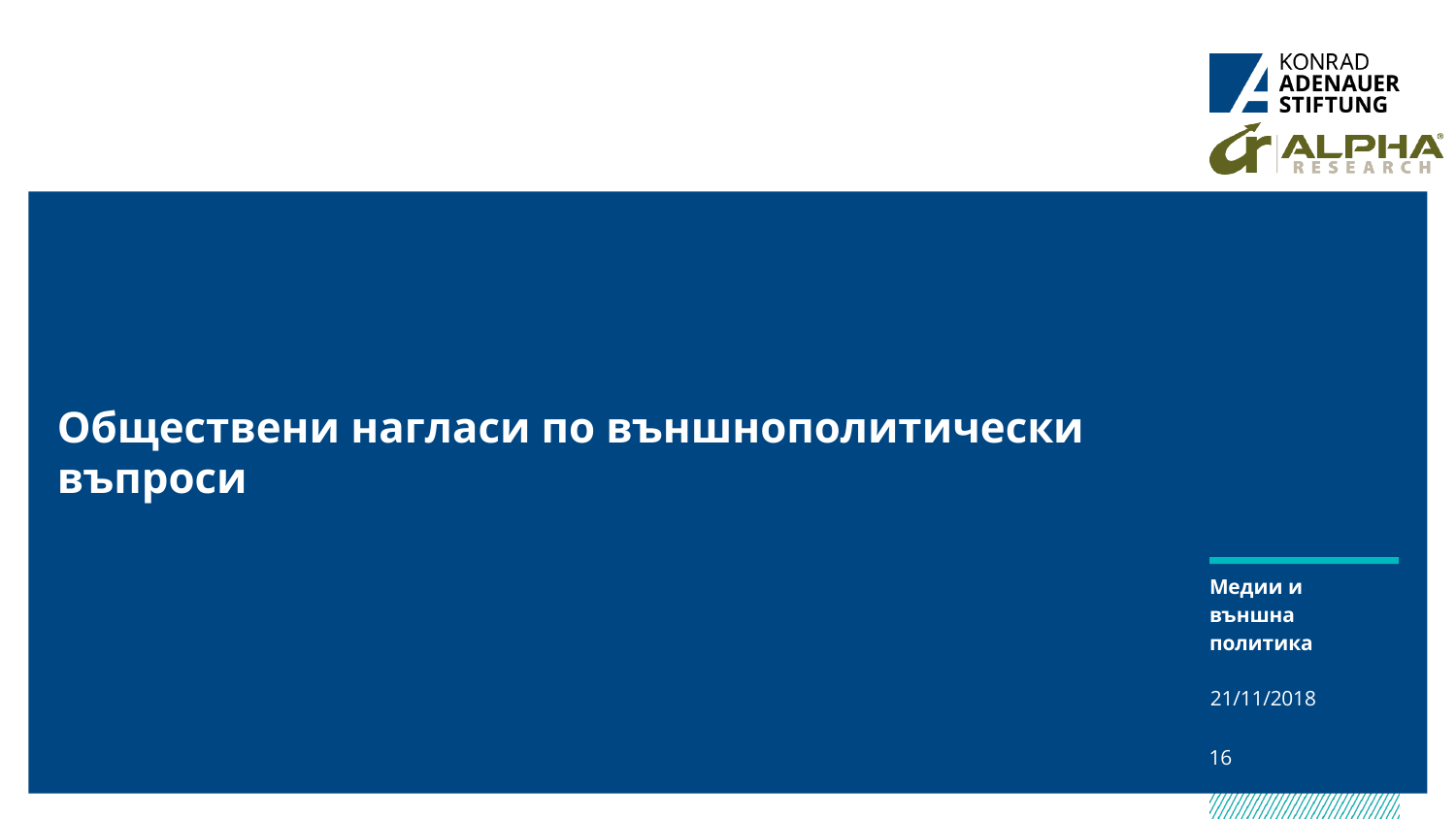

Обществени нагласи по външнополитически въпроси
Медии и външна политика
21/11/2018
16